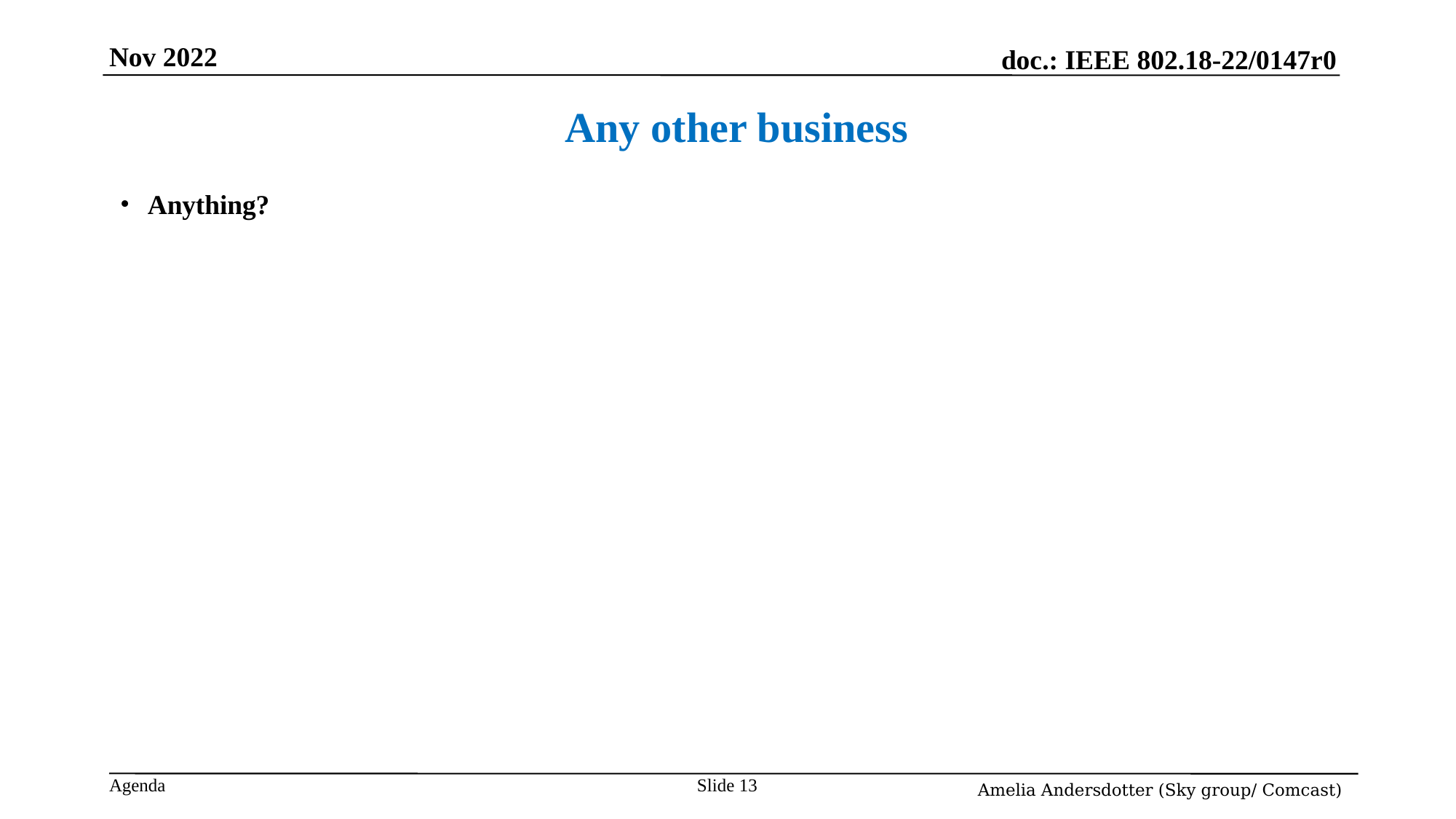

Nov 2022
# Any other business
Anything?

Slide 13
Amelia Andersdotter (Sky group/ Comcast)